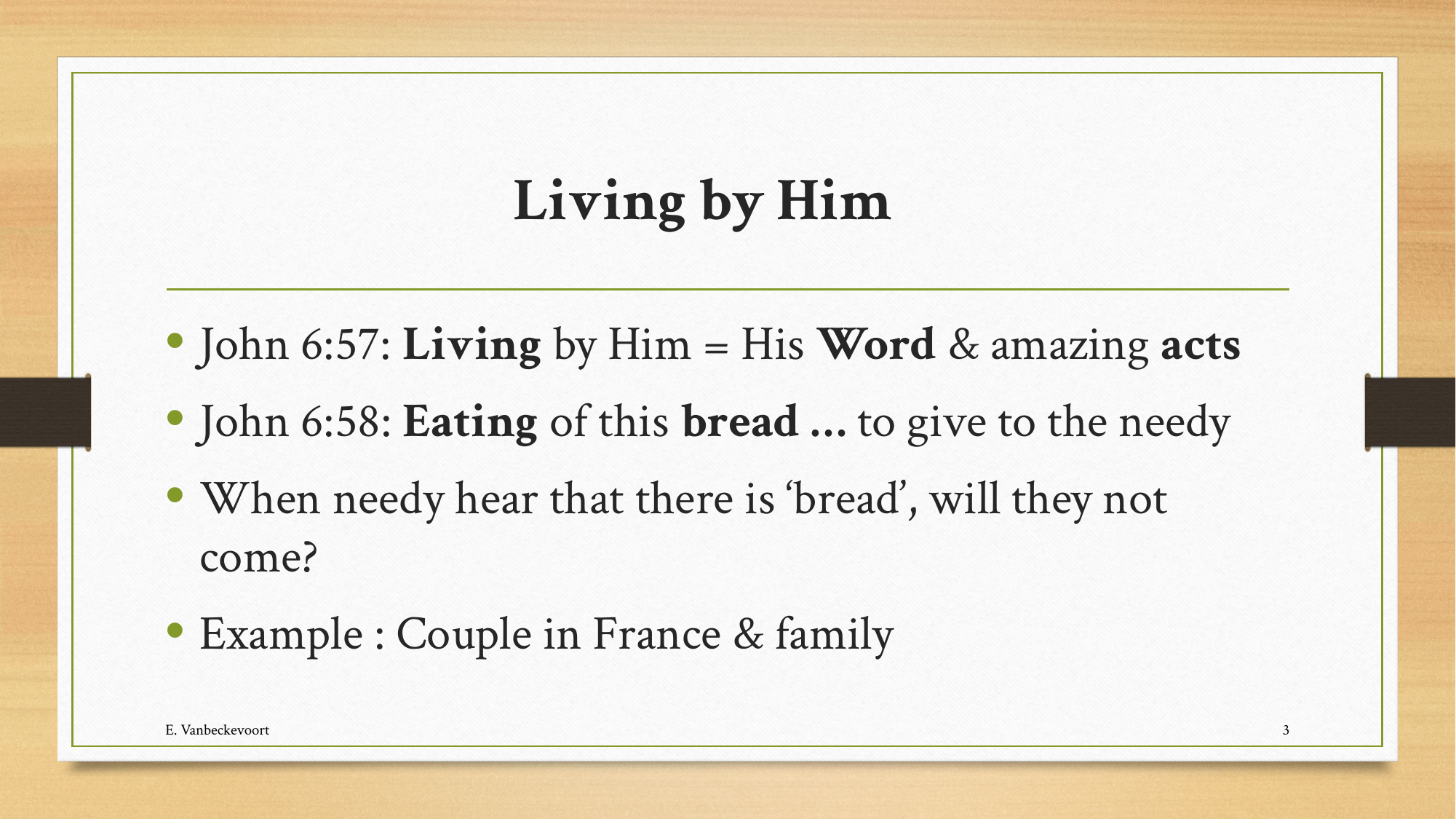

# Living by Him
John 6:57: Living by Him = His Word & amazing acts
John 6:58: Eating of this bread … to give to the needy
When needy hear that there is ‘bread’, will they not come?
Example : Couple in France & family
E. Vanbeckevoort
3